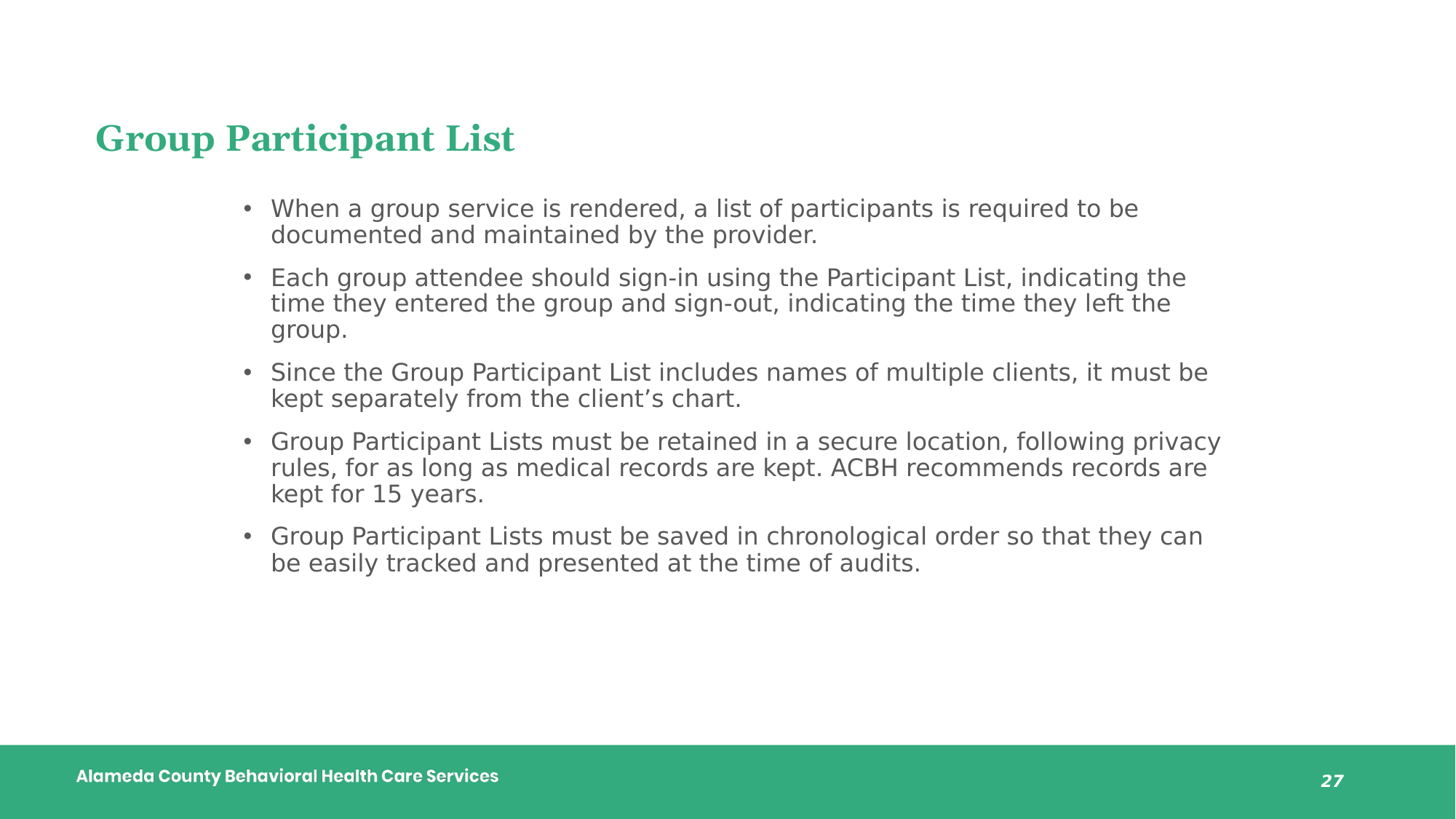

# Group Participant List
When a group service is rendered, a list of participants is required to be documented and maintained by the provider.
Each group attendee should sign-in using the Participant List, indicating the time they entered the group and sign-out, indicating the time they left the group.
Since the Group Participant List includes names of multiple clients, it must be kept separately from the client’s chart.
Group Participant Lists must be retained in a secure location, following privacy rules, for as long as medical records are kept. ACBH recommends records are kept for 15 years.
Group Participant Lists must be saved in chronological order so that they can be easily tracked and presented at the time of audits.

27